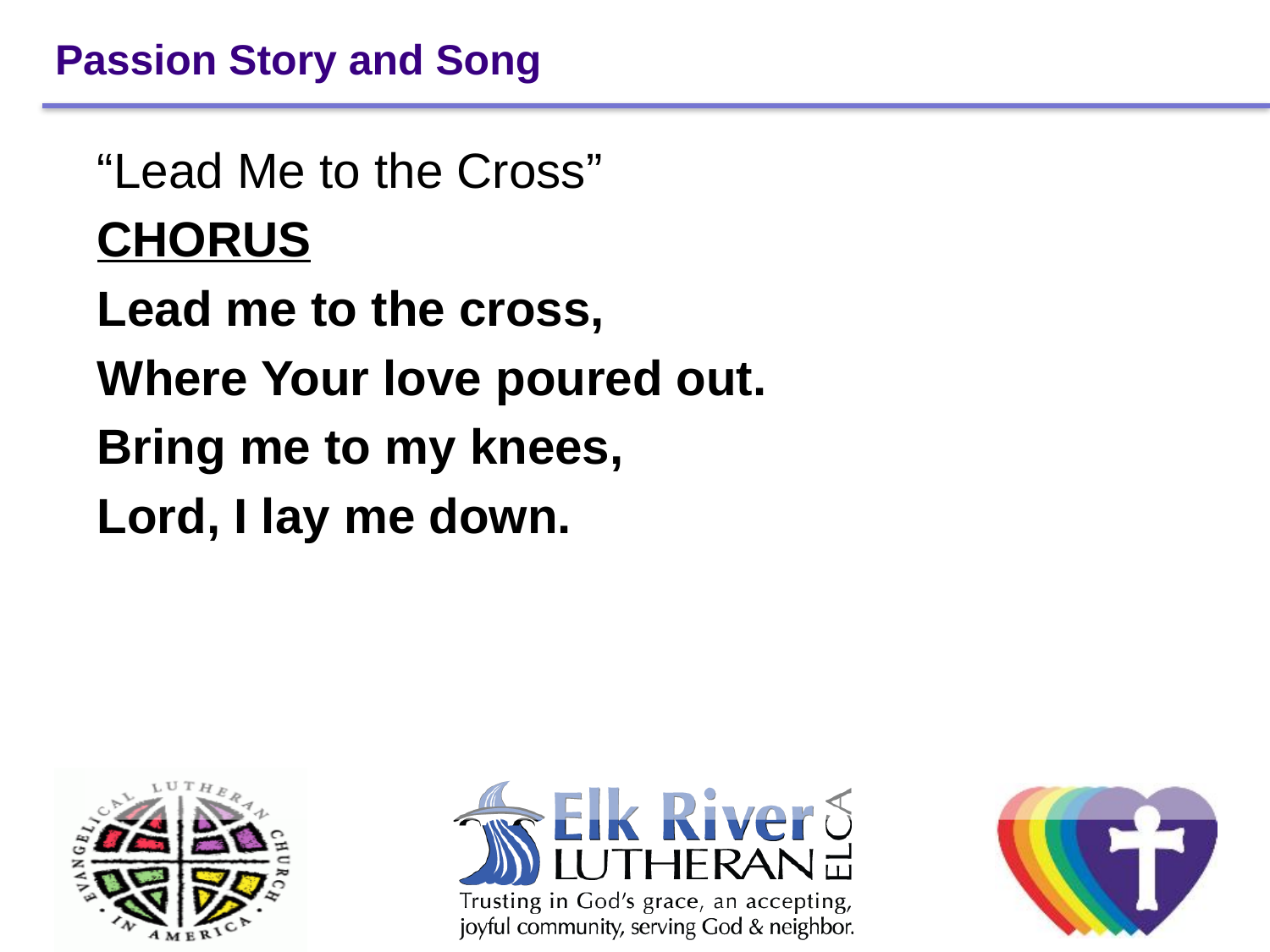

# Passion Story and Song
“Lead Me to the Cross”
CHORUS
Lead me to the cross,
Where Your love poured out.
Bring me to my knees,
Lord, I lay me down.